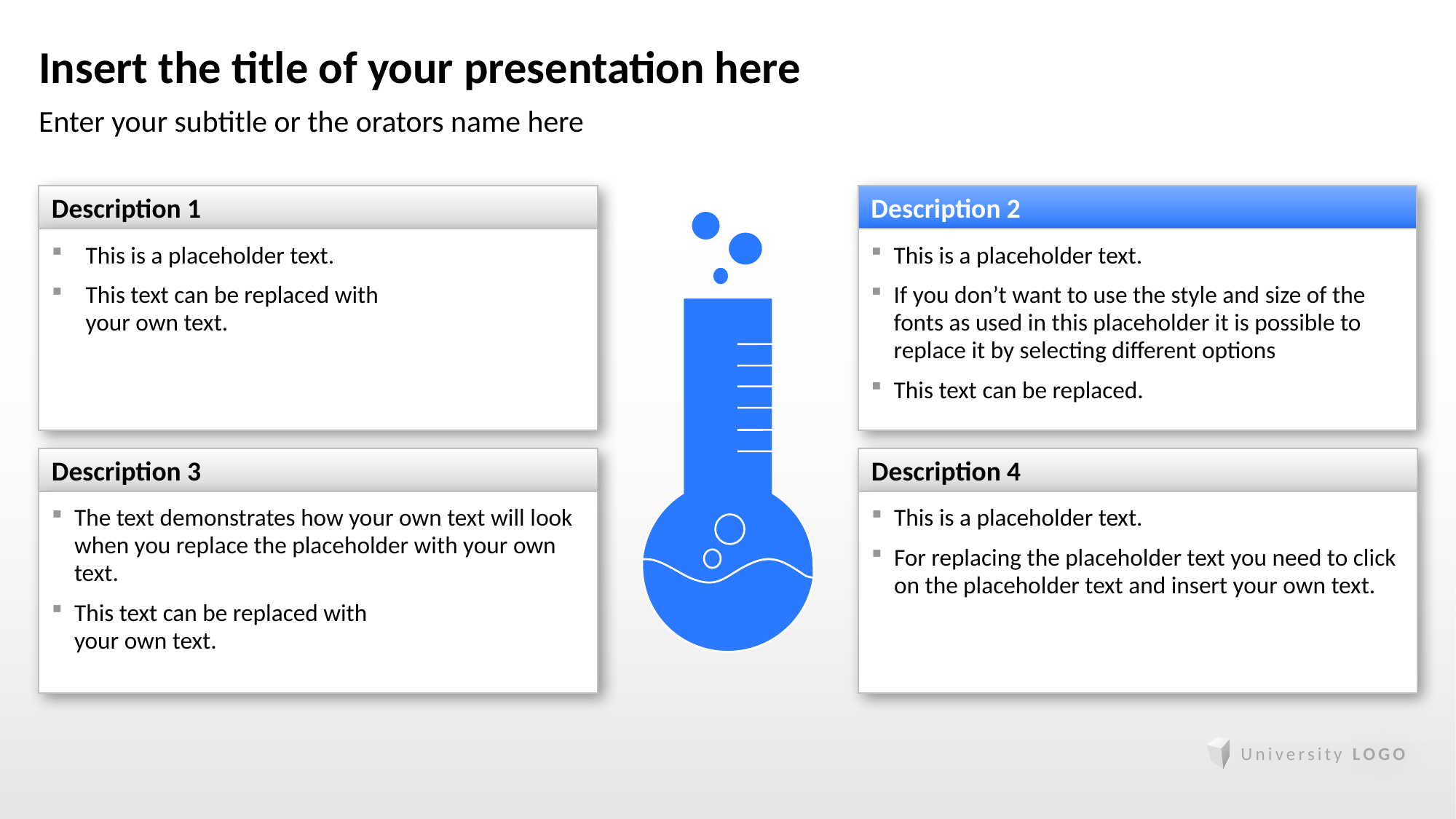

# Insert the title of your presentation here
Enter your subtitle or the orators name here
Description 1
This is a placeholder text.
This text can be replaced with
your own text.
Description 2
This is a placeholder text.
If you don’t want to use the style and size of the fonts as used in this placeholder it is possible to replace it by selecting different options
This text can be replaced.
Description 3
The text demonstrates how your own text will look when you replace the placeholder with your own text.
This text can be replaced with
your own text.
Description 4
This is a placeholder text.
For replacing the placeholder text you need to click on the placeholder text and insert your own text.